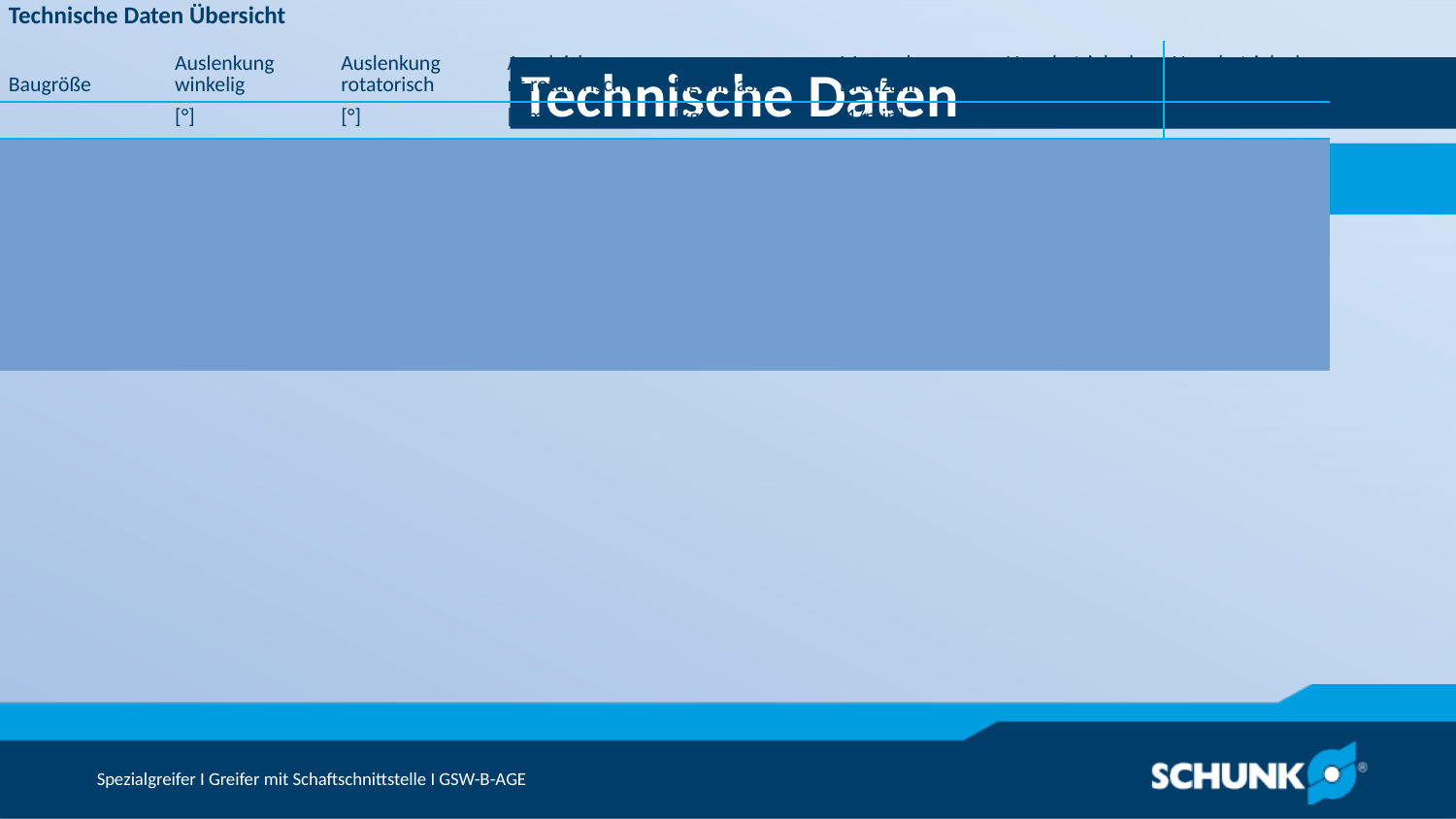

Technische Daten
| Technische Daten Übersicht |  |  |  |  |  |  |  |
| --- | --- | --- | --- | --- | --- | --- | --- |
| Baugröße | Auslenkung winkelig | Auslenkung rotatorisch | Ausgleichsmoment rotatorisch | Eigenmasse | Max. zul. Drehzahl | Nennbetriebsdruck Druckluft | Nennbetriebsdruck Kühlmittel |
|  | [°] | [°] | [Nm] | [kg] | [1/min] | [bar] | [bar] |  |  |  |
| 120 | 5.5 | 3.5 | 0.2 | 1.1 | 20 | 6 | 40 |
| 150 | 5.5 | 3.5 | 0.2 | 1.1 | 20 | 6 | 40 |
| 220 | 5.5 | 3.5 | 0.2 | 1.1 | 20 | 6 | 40 |
| 600 | 5.5 | 3.5 | 0.2 | 1.1 | 20 | 6 | 40 |